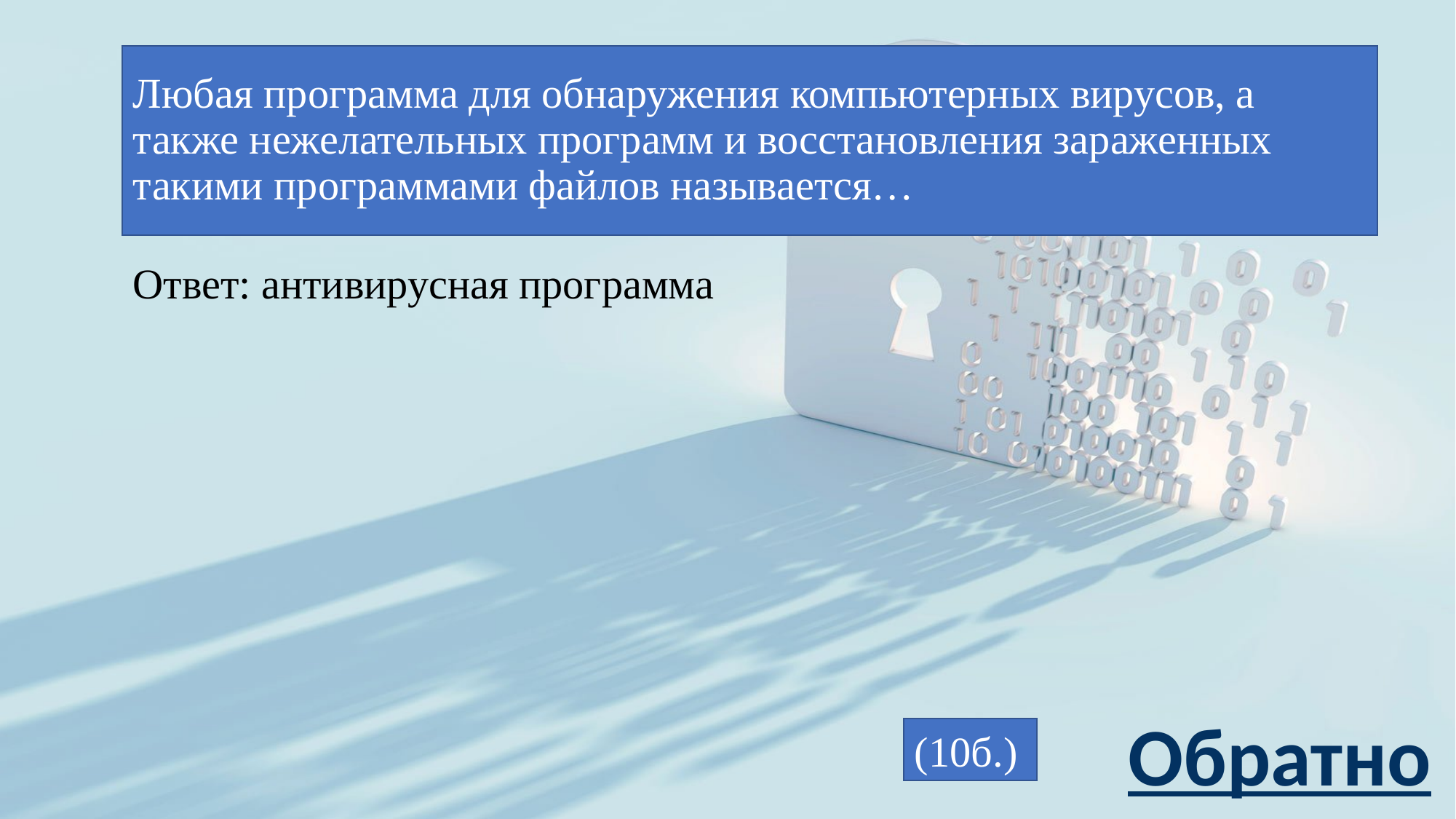

# Любая программа для обнаружения компьютерных вирусов, а также нежелательных программ и восстановления зараженных такими программами файлов называется…
Ответ: антивирусная программа
Обратно
(10б.)